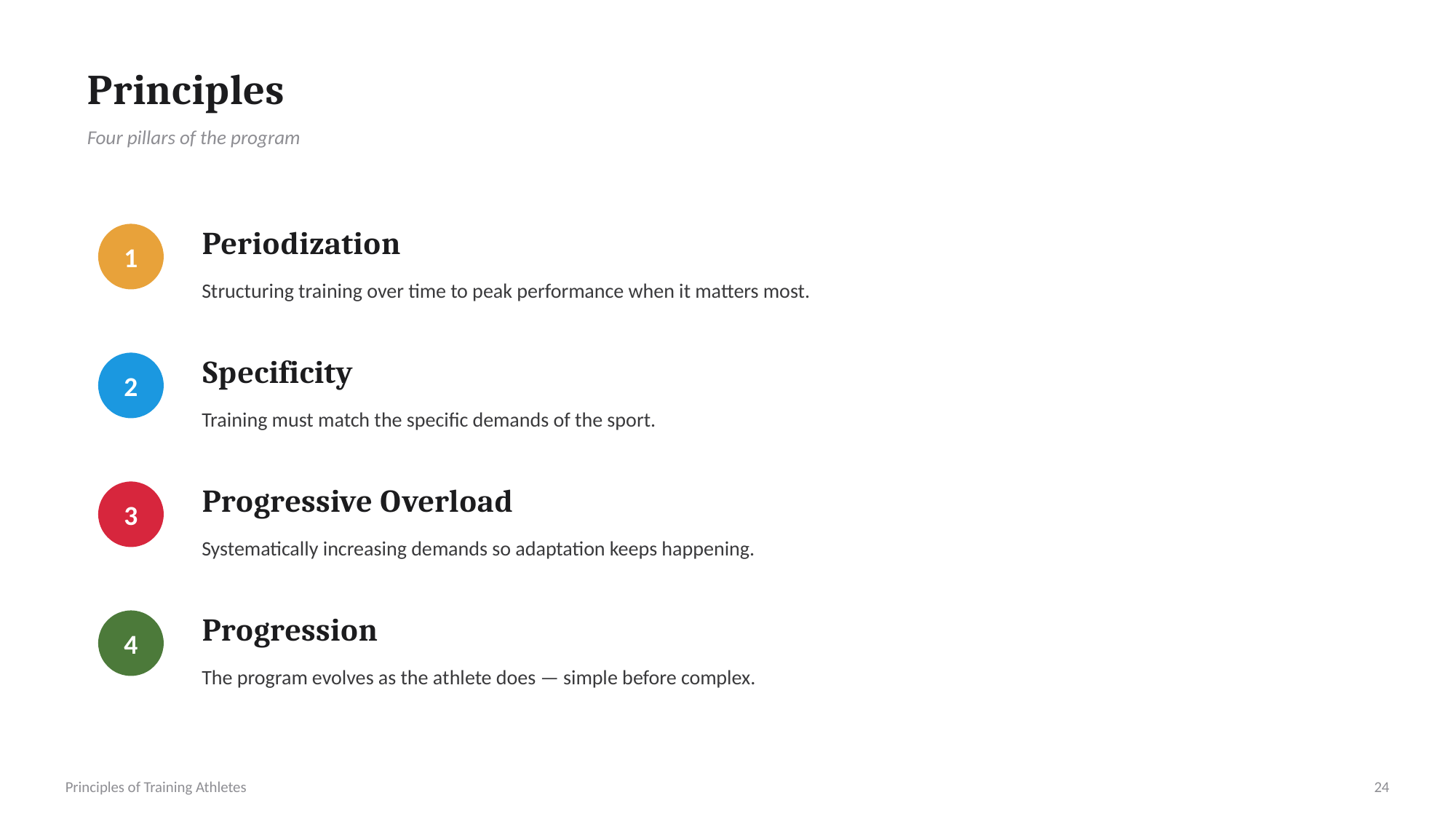

Principles
Four pillars of the program
Periodization

1
Structuring training over time to peak performance when it matters most.
Specificity

2
Training must match the specific demands of the sport.
Progressive Overload

3
Systematically increasing demands so adaptation keeps happening.
Progression

4
The program evolves as the athlete does — simple before complex.
Principles of Training Athletes
24